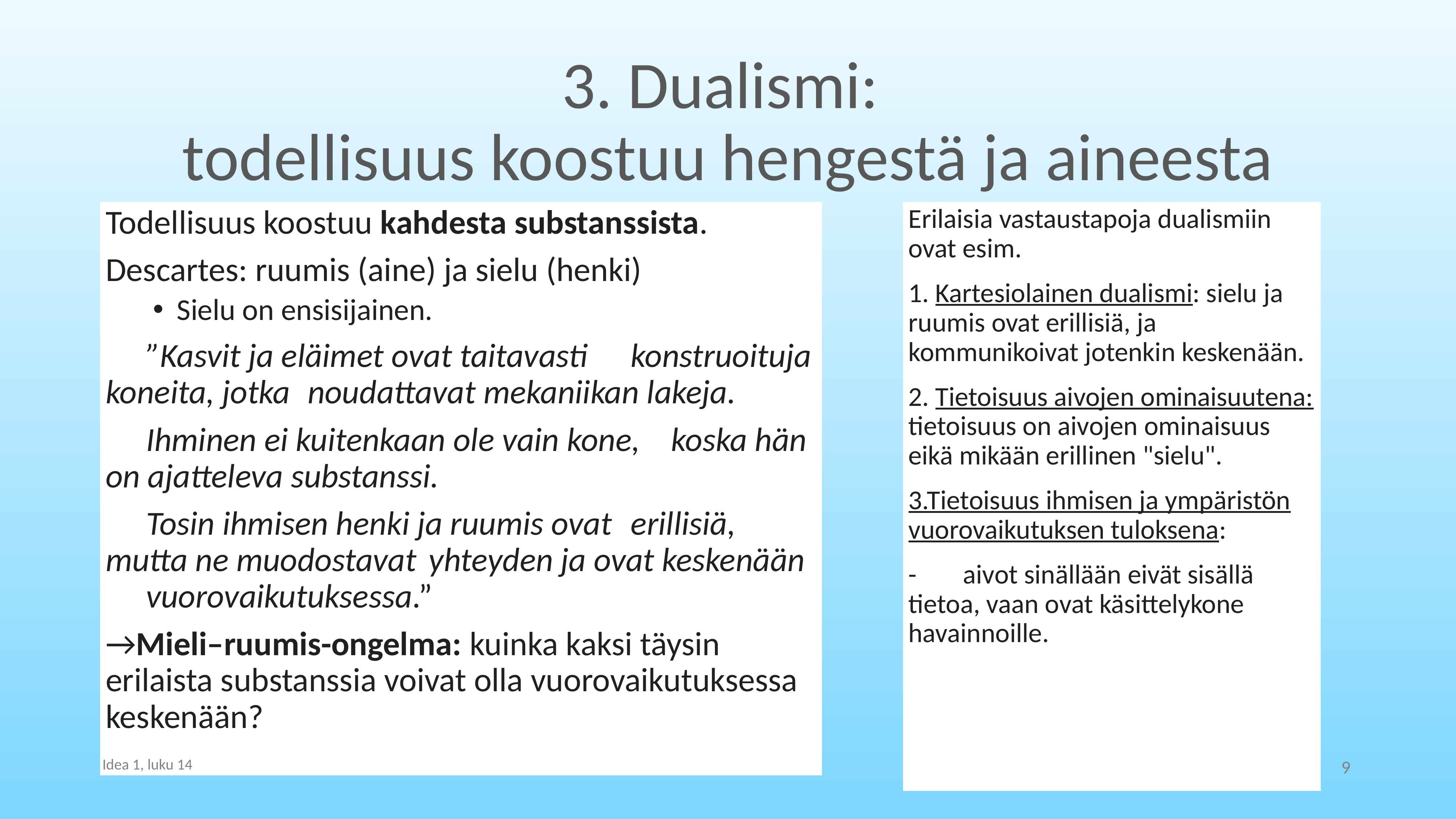

# 3. Dualismi: todellisuus koostuu hengestä ja aineesta
Todellisuus koostuu kahdesta substanssista.
Descartes: ruumis (aine) ja sielu (henki)
Sielu on ensisijainen.
	”Kasvit ja eläimet ovat taitavasti 	konstruoituja koneita, jotka 	noudattavat mekaniikan lakeja.
	Ihminen ei kuitenkaan ole vain kone, 	koska hän on ajatteleva substanssi.
	Tosin ihmisen henki ja ruumis ovat 	erillisiä, mutta ne muodostavat 	yhteyden ja ovat keskenään 	vuorovaikutuksessa.”
→Mieli–ruumis-ongelma: kuinka kaksi täysin erilaista substanssia voivat olla vuorovaikutuksessa keskenään?

Erilaisia vastaustapoja dualismiin ovat esim.
1. Kartesiolainen dualismi: sielu ja ruumis ovat erillisiä, ja kommunikoivat jotenkin keskenään.
2. Tietoisuus aivojen ominaisuutena: tietoisuus on aivojen ominaisuus eikä mikään erillinen "sielu".
3.Tietoisuus ihmisen ja ympäristön vuorovaikutuksen tuloksena:
- 	aivot sinällään eivät sisällä tietoa, vaan ovat käsittelykone havainnoille.
9
Idea 1, luku 14